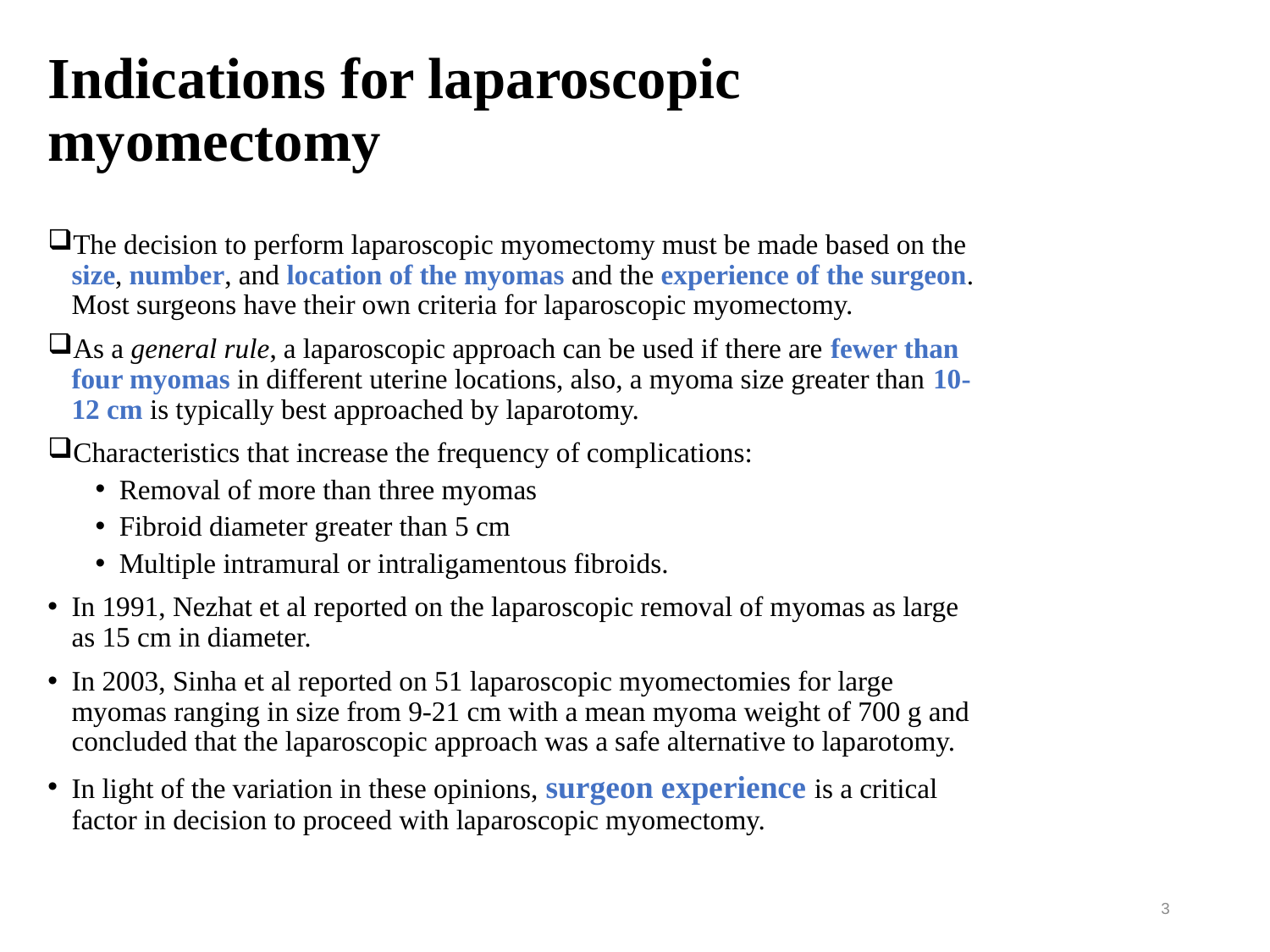

# Indications for laparoscopic myomectomy
The decision to perform laparoscopic myomectomy must be made based on the size, number, and location of the myomas and the experience of the surgeon.  Most surgeons have their own criteria for laparoscopic myomectomy.
As a general rule, a laparoscopic approach can be used if there are fewer than four myomas in different uterine locations, also, a myoma size greater than 10-12 cm is typically best approached by laparotomy.
Characteristics that increase the frequency of complications:
Removal of more than three myomas
Fibroid diameter greater than 5 cm
Multiple intramural or intraligamentous fibroids.
In 1991, Nezhat et al reported on the laparoscopic removal of myomas as large as 15 cm in diameter.
In 2003, Sinha et al reported on 51 laparoscopic myomectomies for large myomas ranging in size from 9-21 cm with a mean myoma weight of 700 g and concluded that the laparoscopic approach was a safe alternative to laparotomy.
In light of the variation in these opinions, surgeon experience is a critical factor in decision to proceed with laparoscopic myomectomy.

3